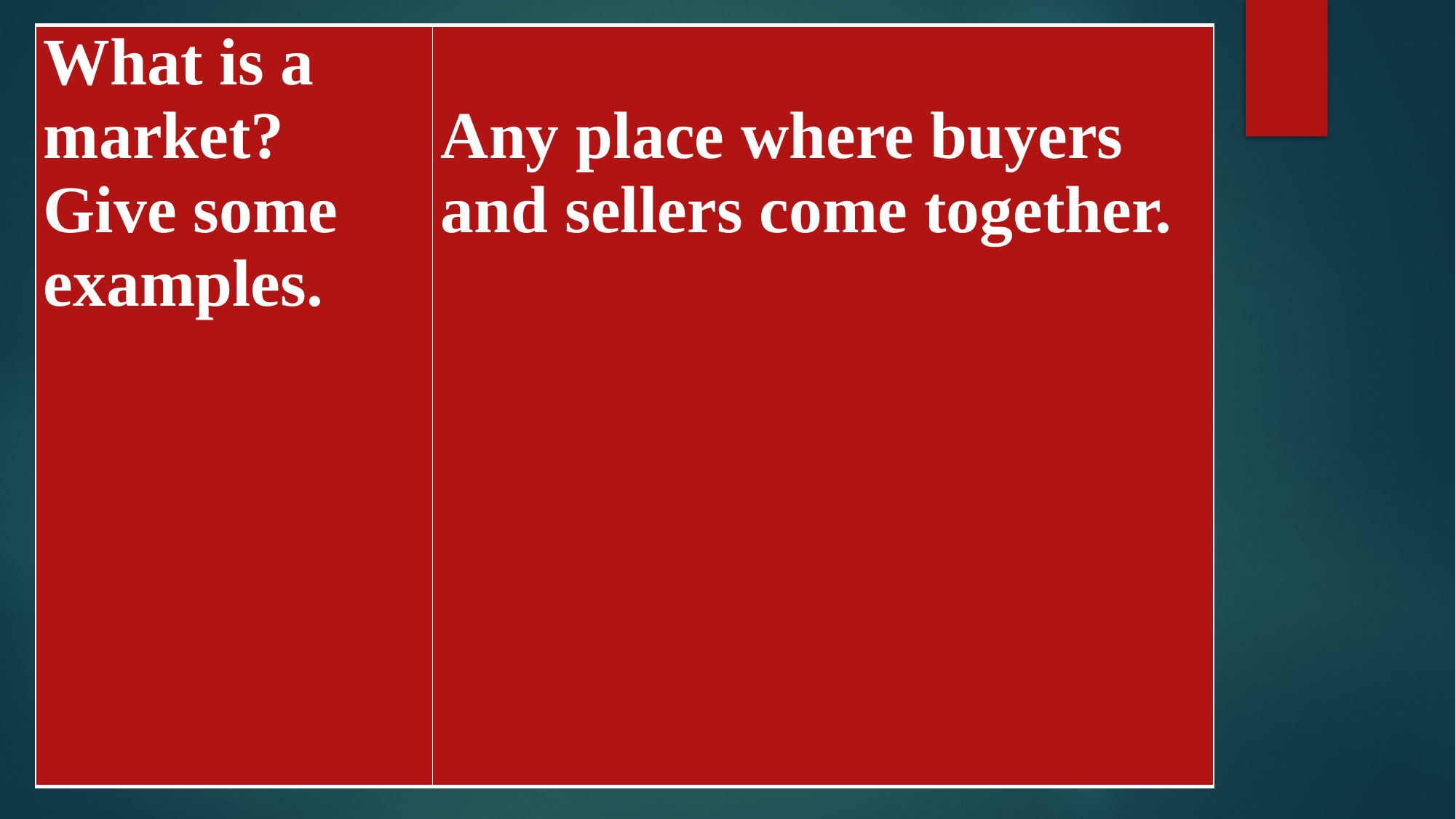

| What is a market? Give some examples. | Any place where buyers and sellers come together. |
| --- | --- |